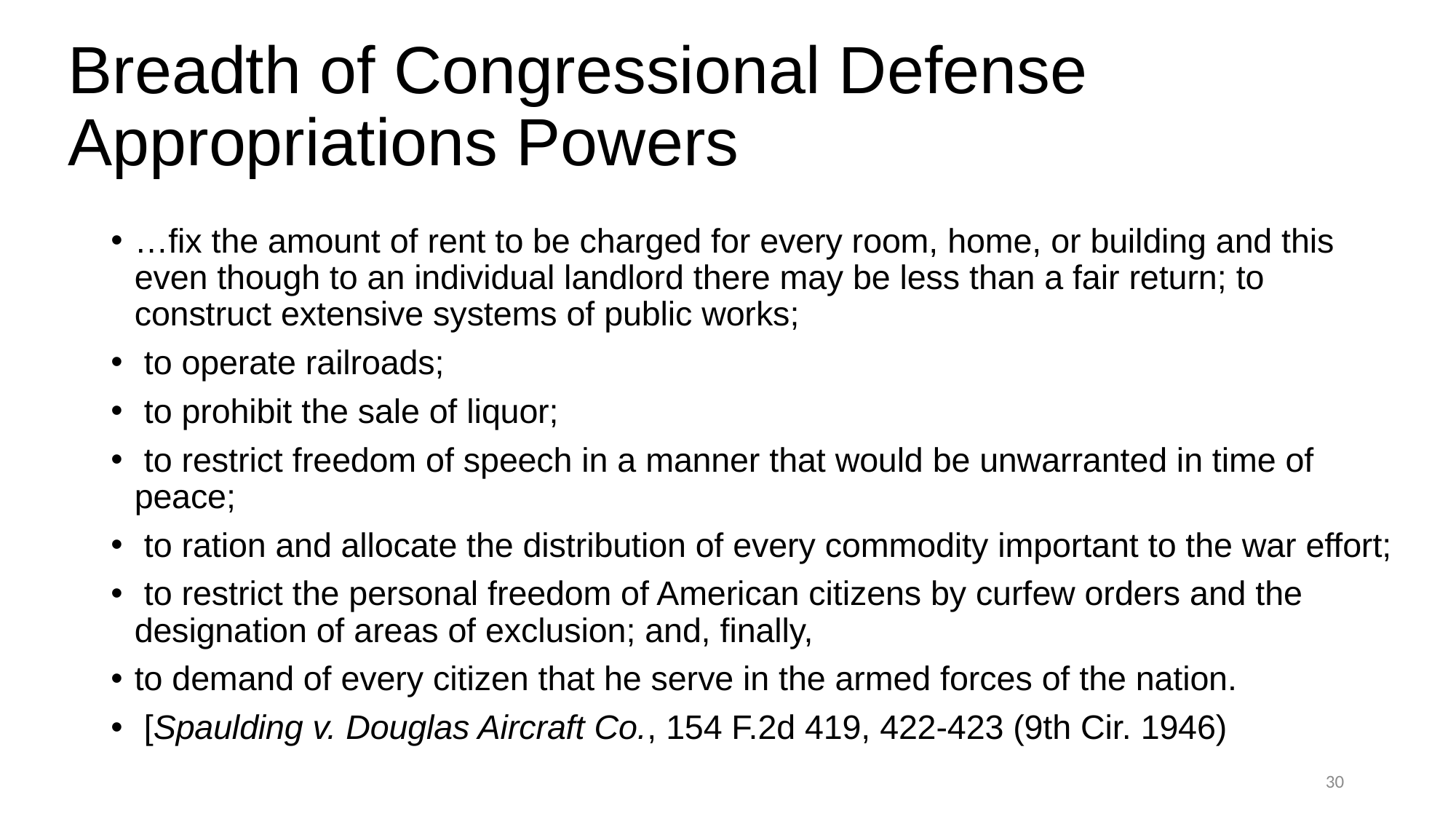

# Breadth of Congressional Defense Appropriations Powers
…fix the amount of rent to be charged for every room, home, or building and this even though to an individual landlord there may be less than a fair return; to construct extensive systems of public works;
 to operate railroads;
 to prohibit the sale of liquor;
 to restrict freedom of speech in a manner that would be unwarranted in time of peace;
 to ration and allocate the distribution of every commodity important to the war effort;
 to restrict the personal freedom of American citizens by curfew orders and the designation of areas of exclusion; and, finally,
to demand of every citizen that he serve in the armed forces of the nation.
 [Spaulding v. Douglas Aircraft Co., 154 F.2d 419, 422-423 (9th Cir. 1946)
30